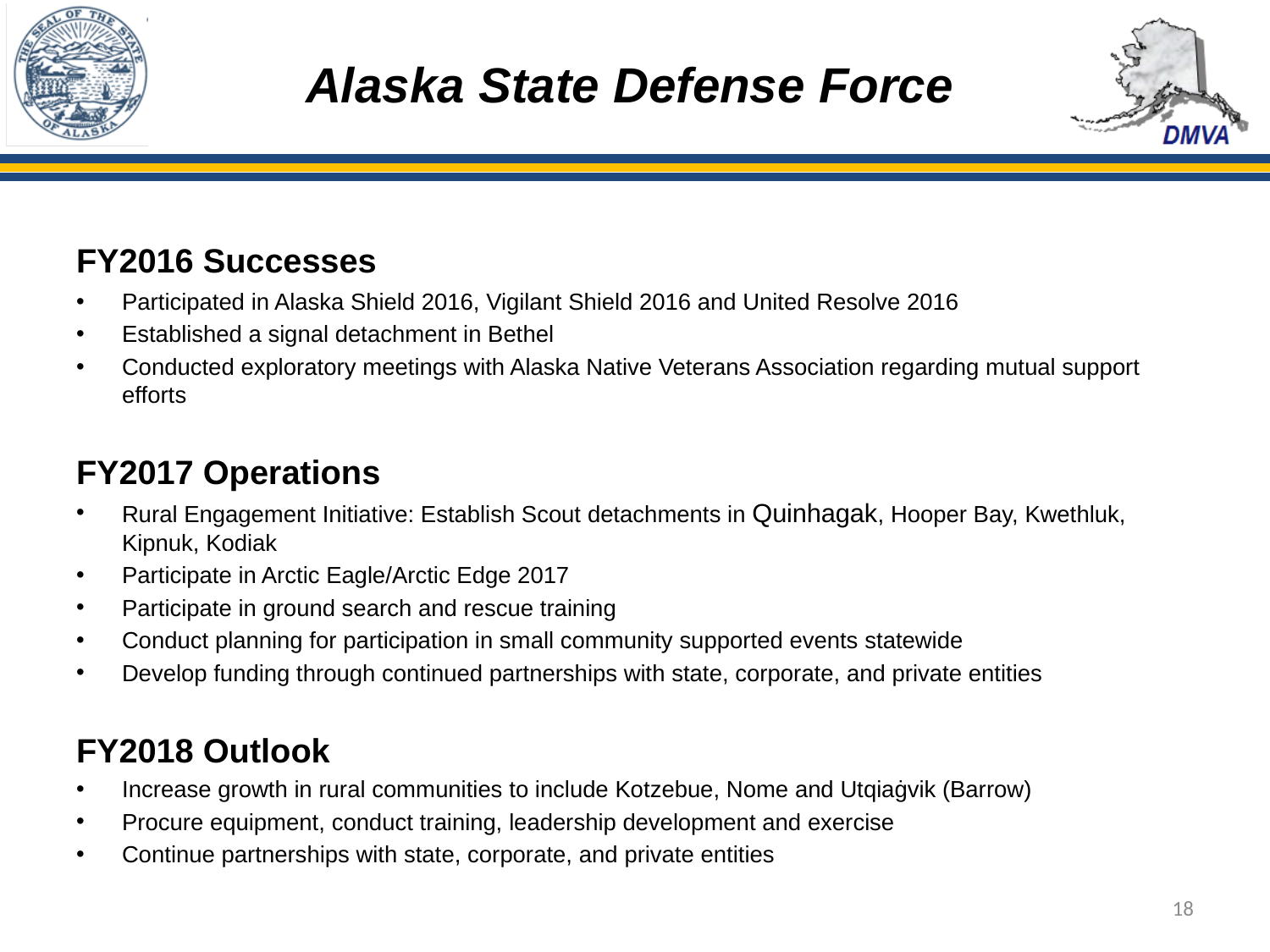

Alaska State Defense Force
FY2016 Successes
Participated in Alaska Shield 2016, Vigilant Shield 2016 and United Resolve 2016
Established a signal detachment in Bethel
Conducted exploratory meetings with Alaska Native Veterans Association regarding mutual support efforts

FY2017 Operations
Rural Engagement Initiative: Establish Scout detachments in Quinhagak, Hooper Bay, Kwethluk, Kipnuk, Kodiak
Participate in Arctic Eagle/Arctic Edge 2017
Participate in ground search and rescue training
Conduct planning for participation in small community supported events statewide
Develop funding through continued partnerships with state, corporate, and private entities

FY2018 Outlook
Increase growth in rural communities to include Kotzebue, Nome and Utqiaġvik (Barrow)
Procure equipment, conduct training, leadership development and exercise
Continue partnerships with state, corporate, and private entities

18